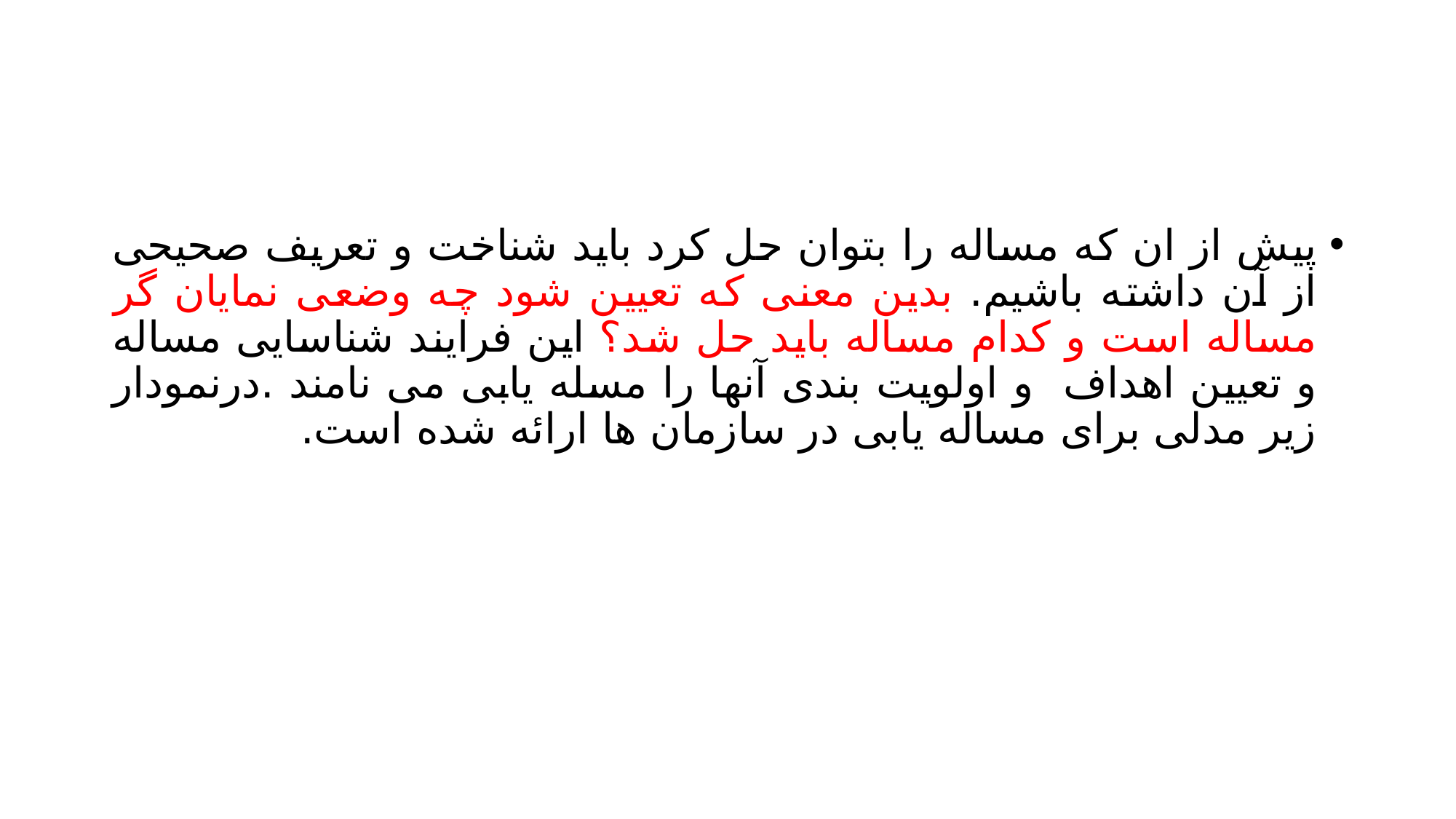

#
پیش از ان که مساله را بتوان حل کرد باید شناخت و تعریف صحیحی از آن داشته باشیم. بدین معنی که تعیین شود چه وضعی نمایان گر مساله است و کدام مساله باید حل شد؟ این فرایند شناسایی مساله و تعیین اهداف  و اولویت بندی آنها را مسله یابی می نامند .درنمودار زیر مدلی برای مساله یابی در سازمان ها ارائه شده است.